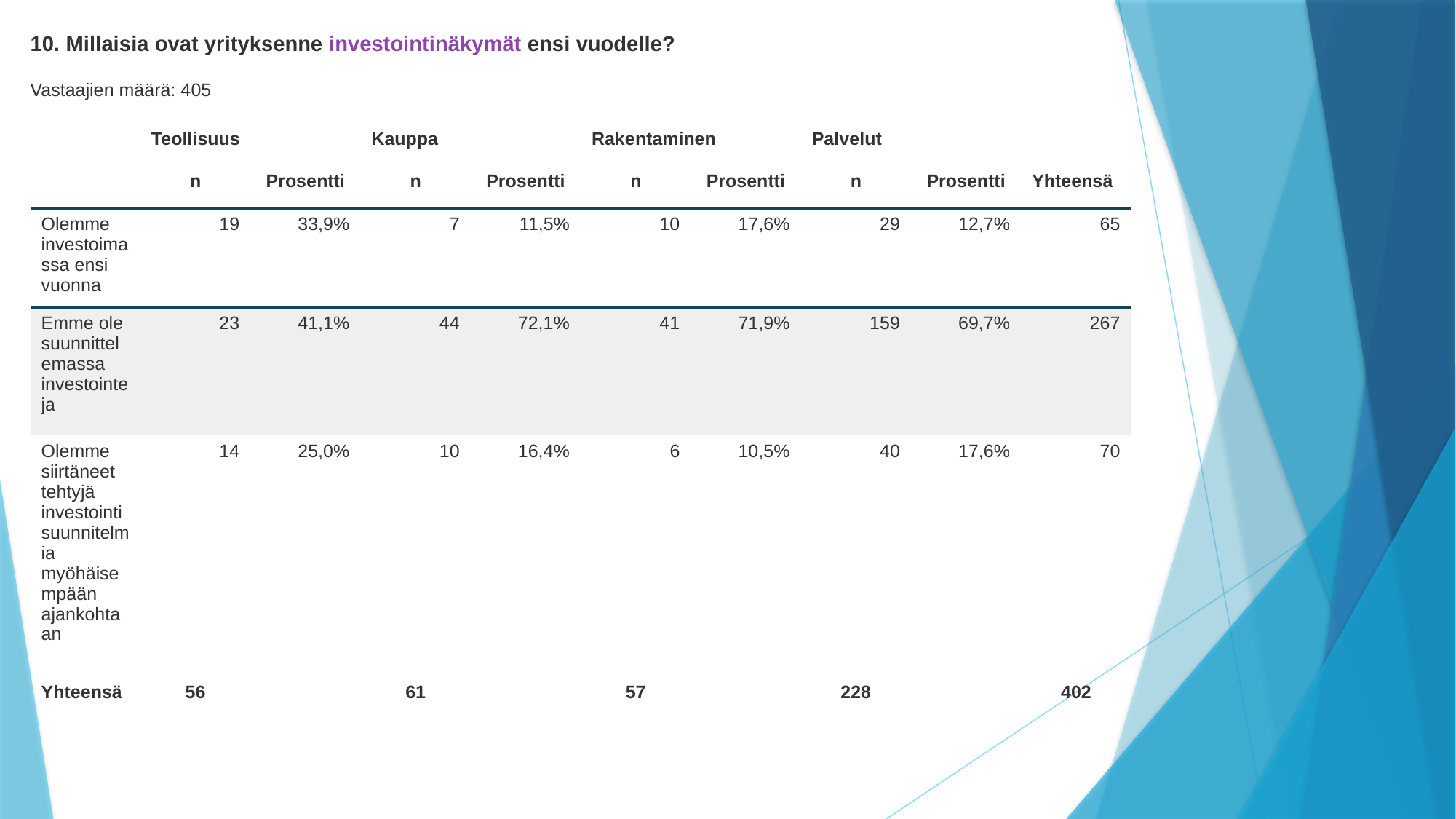

10. Millaisia ovat yrityksenne investointinäkymät ensi vuodelle?
Vastaajien määrä: 405
|  | Teollisuus |  | Kauppa |  | Rakentaminen |  | Palvelut |  |  |
| --- | --- | --- | --- | --- | --- | --- | --- | --- | --- |
|  | n | Prosentti | n | Prosentti | n | Prosentti | n | Prosentti | Yhteensä |
| Olemme investoimassa ensi vuonna | 19 | 33,9% | 7 | 11,5% | 10 | 17,6% | 29 | 12,7% | 65 |
| Emme ole suunnittelemassa investointeja | 23 | 41,1% | 44 | 72,1% | 41 | 71,9% | 159 | 69,7% | 267 |
| Olemme siirtäneet tehtyjä investointisuunnitelmia myöhäisempään ajankohtaan | 14 | 25,0% | 10 | 16,4% | 6 | 10,5% | 40 | 17,6% | 70 |
| Yhteensä | 56 |  | 61 |  | 57 |  | 228 |  | 402 |